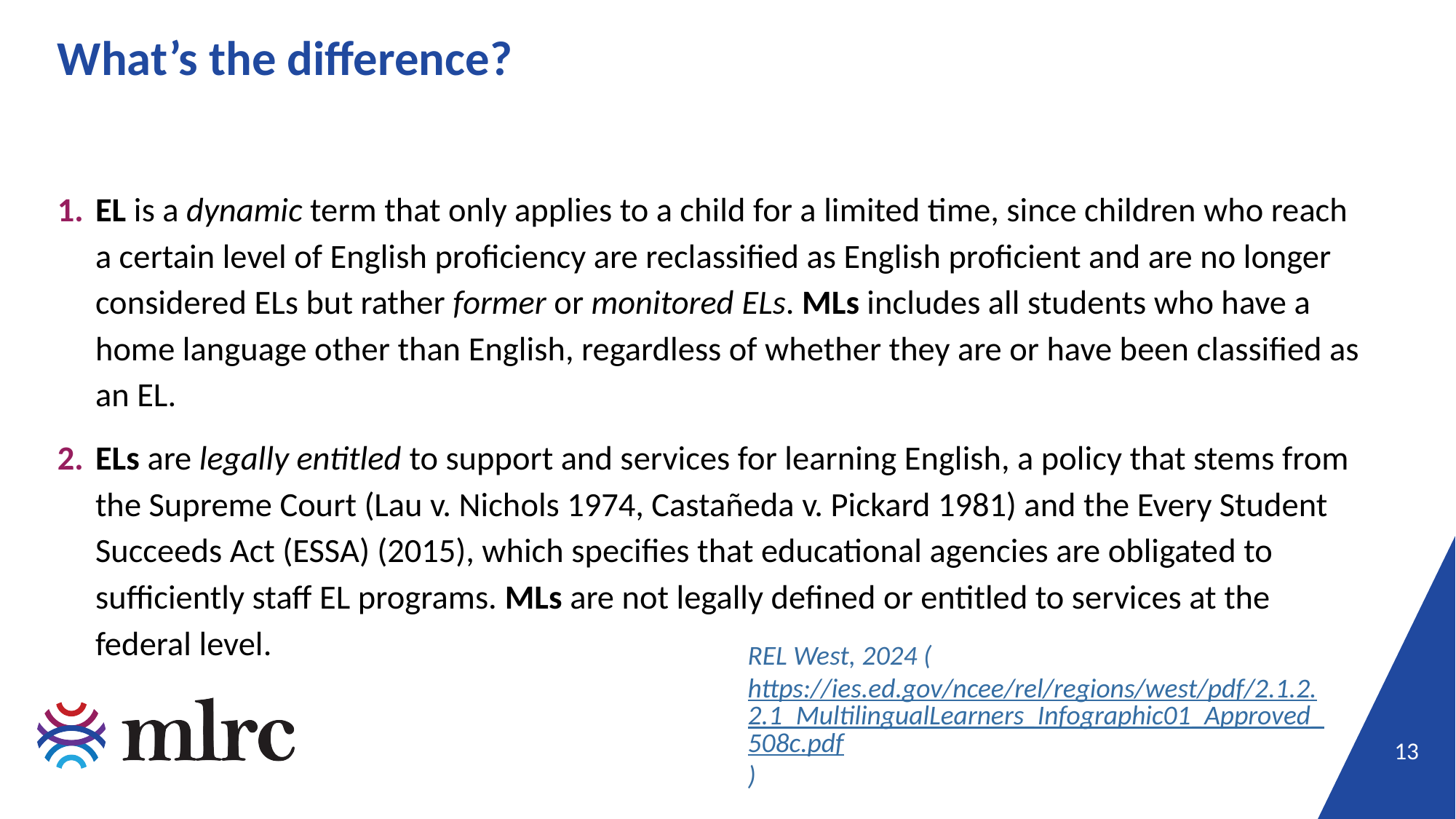

# What’s the difference?
EL is a dynamic term that only applies to a child for a limited time, since children who reach a certain level of English proficiency are reclassified as English proficient and are no longer considered ELs but rather former or monitored ELs. MLs includes all students who have a home language other than English, regardless of whether they are or have been classified as an EL.
ELs are legally entitled to support and services for learning English, a policy that stems from the Supreme Court (Lau v. Nichols 1974, Castañeda v. Pickard 1981) and the Every Student Succeeds Act (ESSA) (2015), which specifies that educational agencies are obligated to sufficiently staff EL programs. MLs are not legally defined or entitled to services at the federal level.

REL West, 2024 (https://ies.ed.gov/ncee/rel/regions/west/pdf/2.1.2.2.1_MultilingualLearners_Infographic01_Approved_508c.pdf)
13